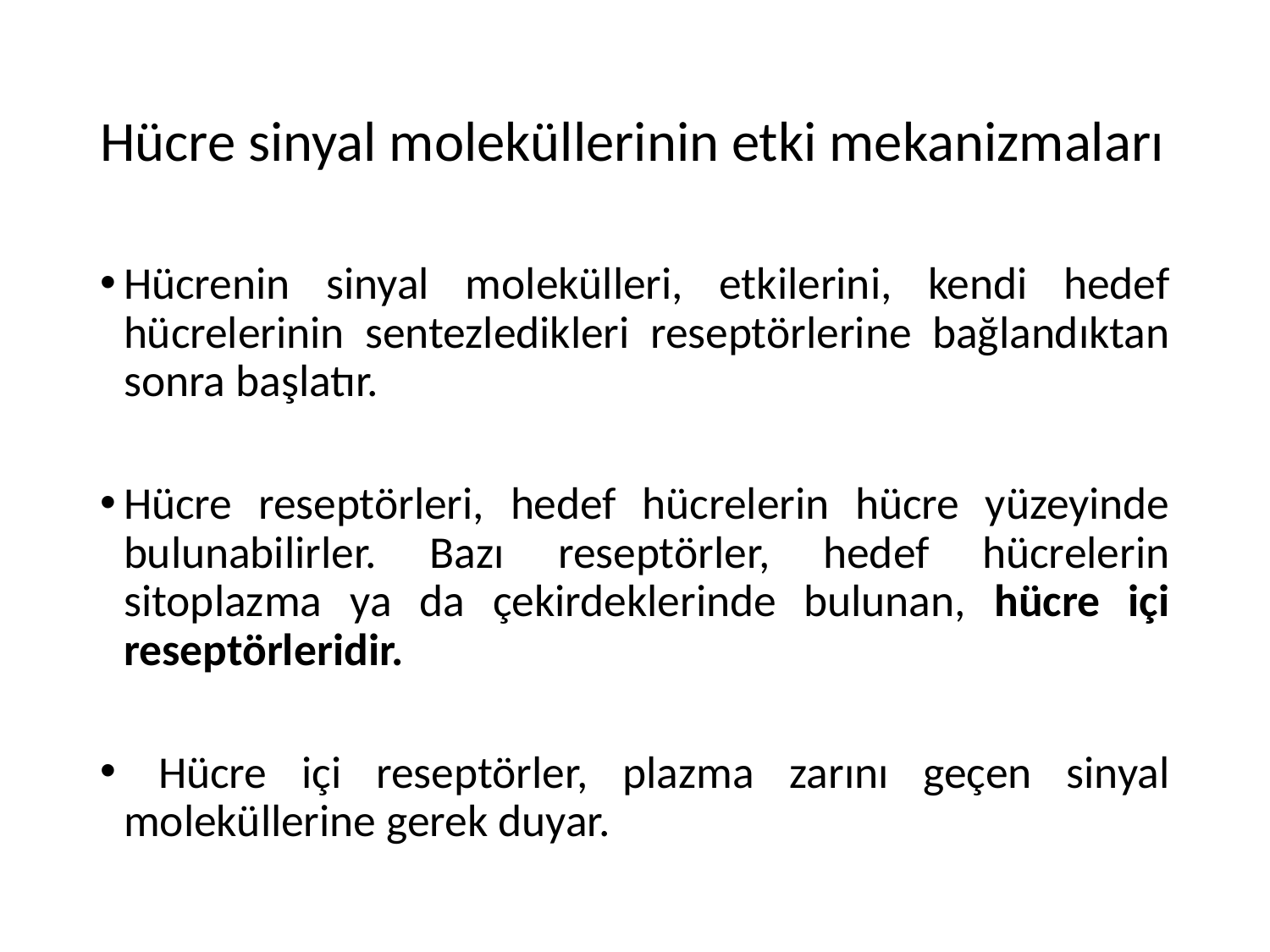

# Hücre sinyal moleküllerinin etki mekanizmaları
Hücrenin sinyal molekülleri, etkilerini, kendi hedef hücrelerinin sentezledikleri reseptörlerine bağlandıktan sonra başlatır.

Hücre reseptörleri, hedef hücrelerin hücre yüzeyinde bulunabilirler. Bazı reseptörler, hedef hücrelerin sitoplazma ya da çekirdeklerinde bulunan, hücre içi reseptörleridir.

 Hücre içi reseptörler, plazma zarını geçen sinyal moleküllerine gerek duyar.